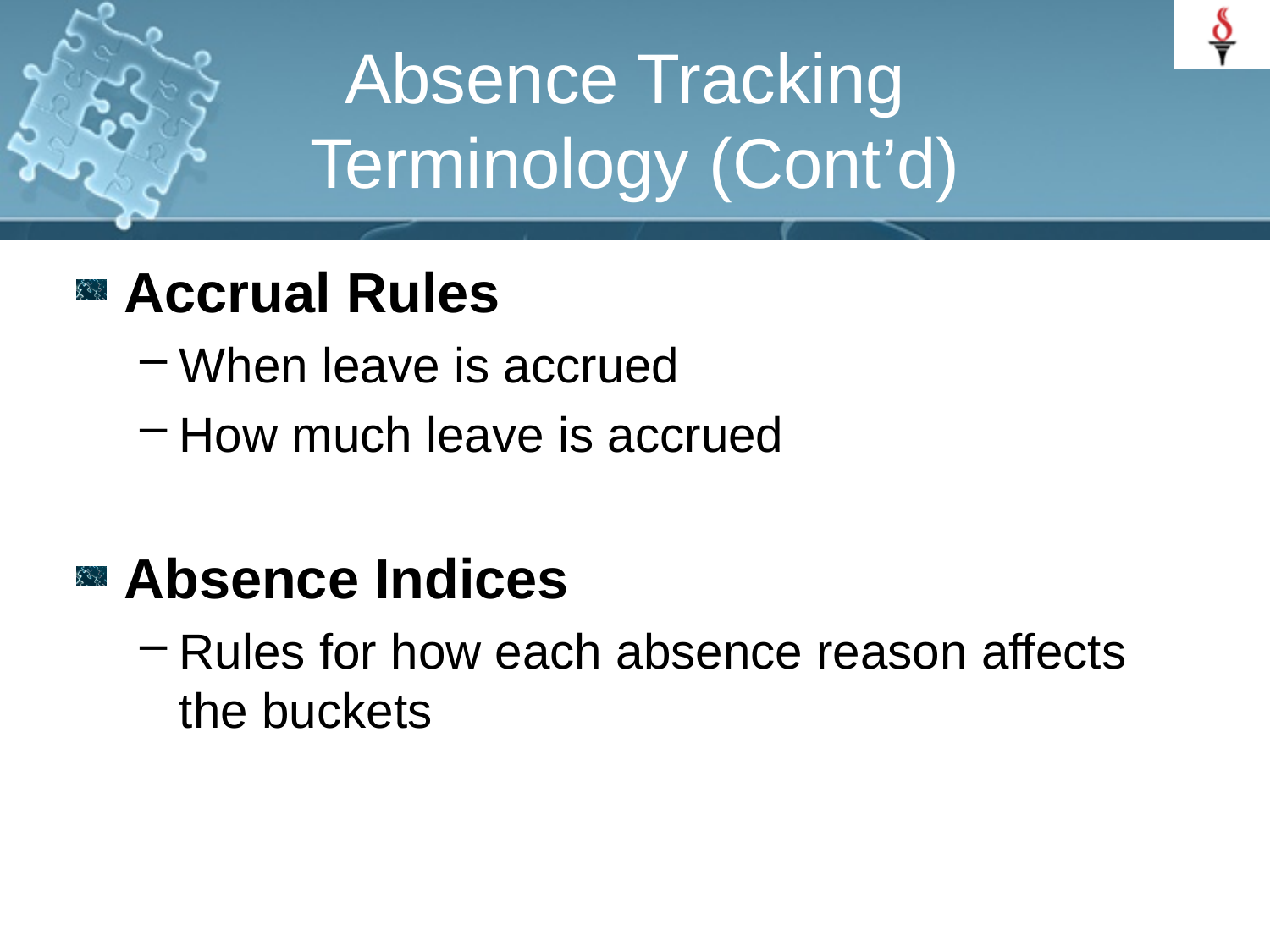

# Absence Tracking Terminology (Cont’d)
Accrual Rules
When leave is accrued
How much leave is accrued

Absence Indices
Rules for how each absence reason affects the buckets